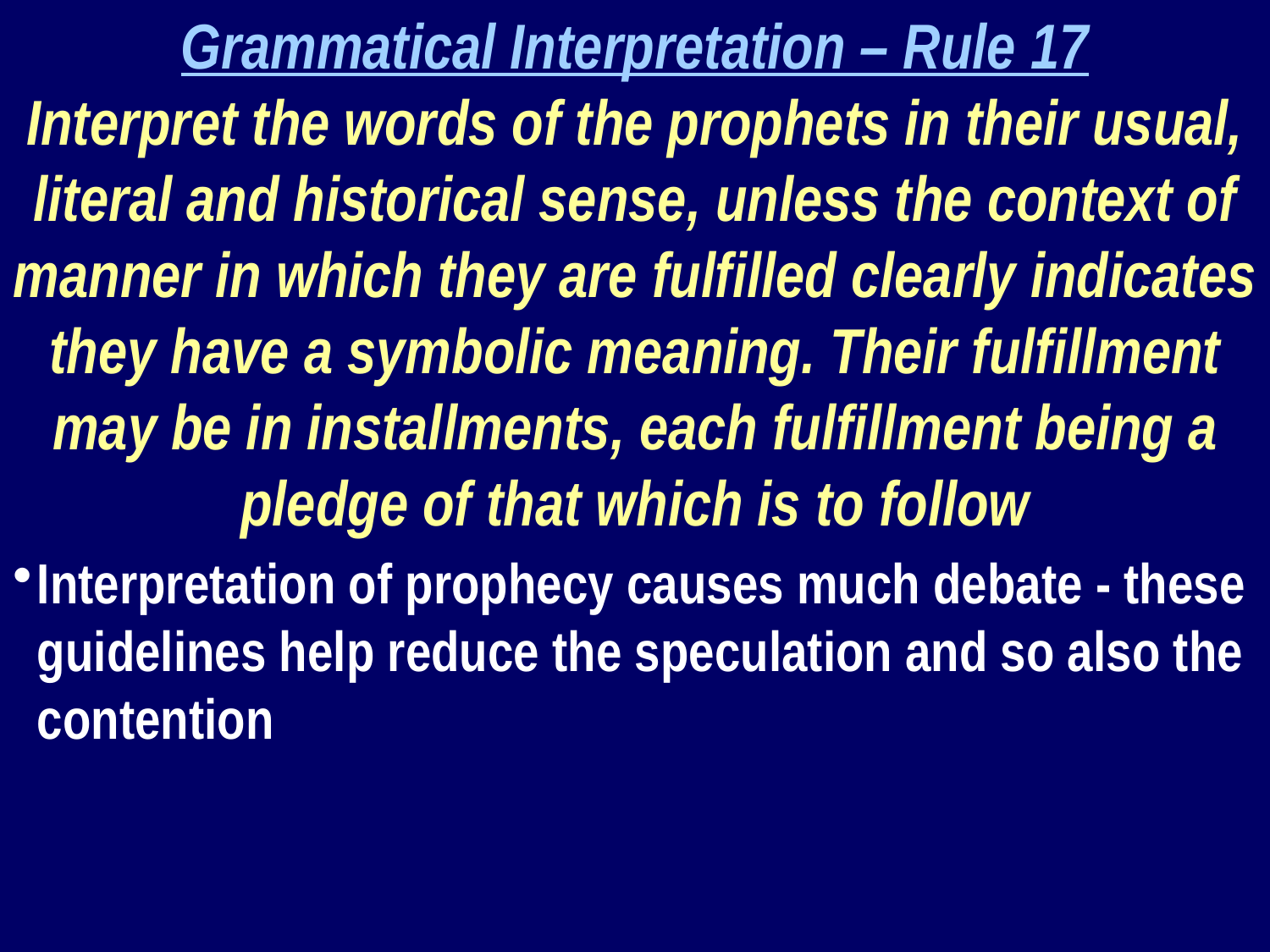

Grammatical Interpretation – Rule 17
Interpret the words of the prophets in their usual, literal and historical sense, unless the context of manner in which they are fulfilled clearly indicates they have a symbolic meaning. Their fulfillment may be in installments, each fulfillment being a pledge of that which is to follow
Interpretation of prophecy causes much debate - these guidelines help reduce the speculation and so also the contention